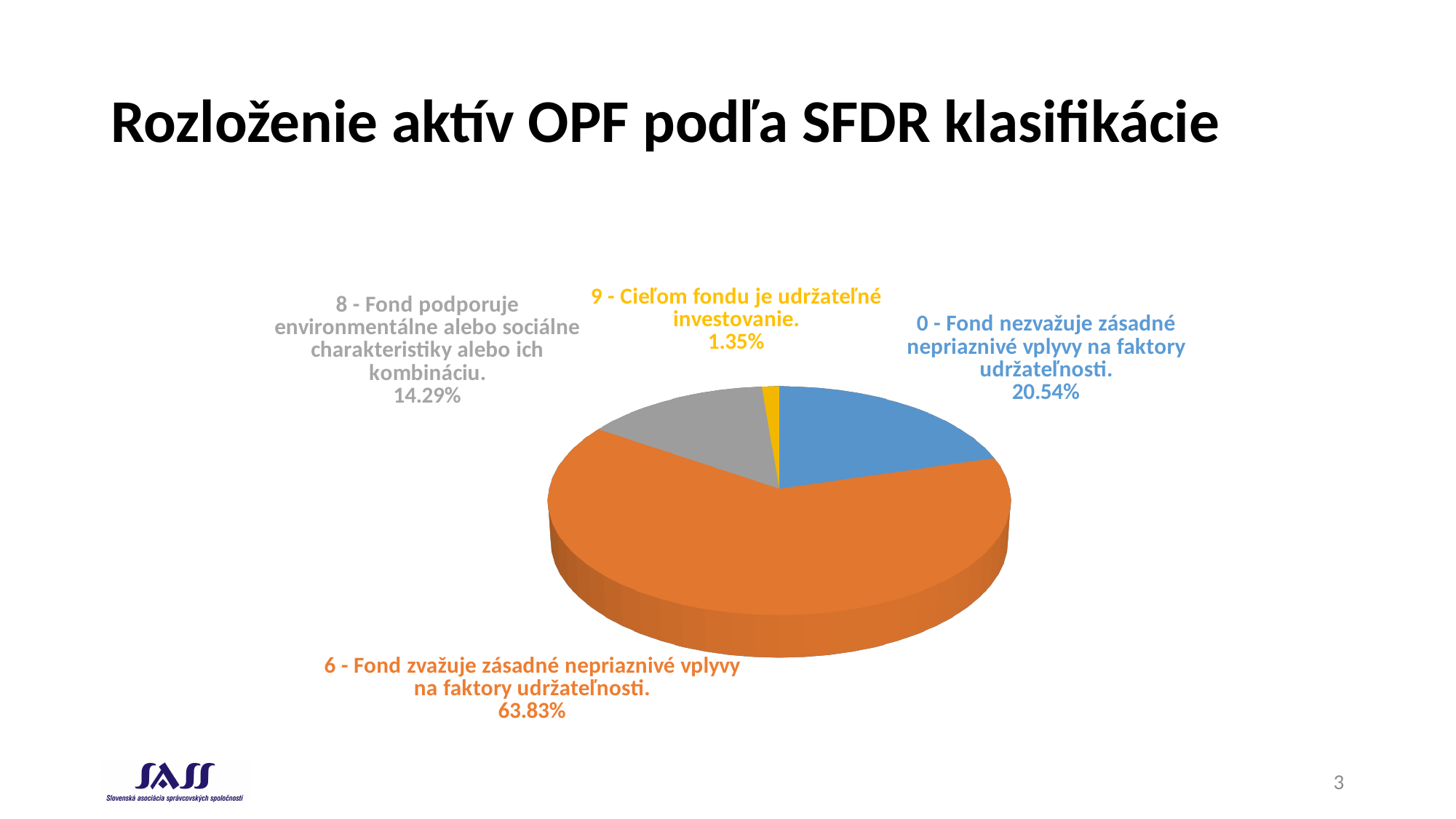

# Rozloženie aktív OPF podľa SFDR klasifikácie

[unsupported chart]

3